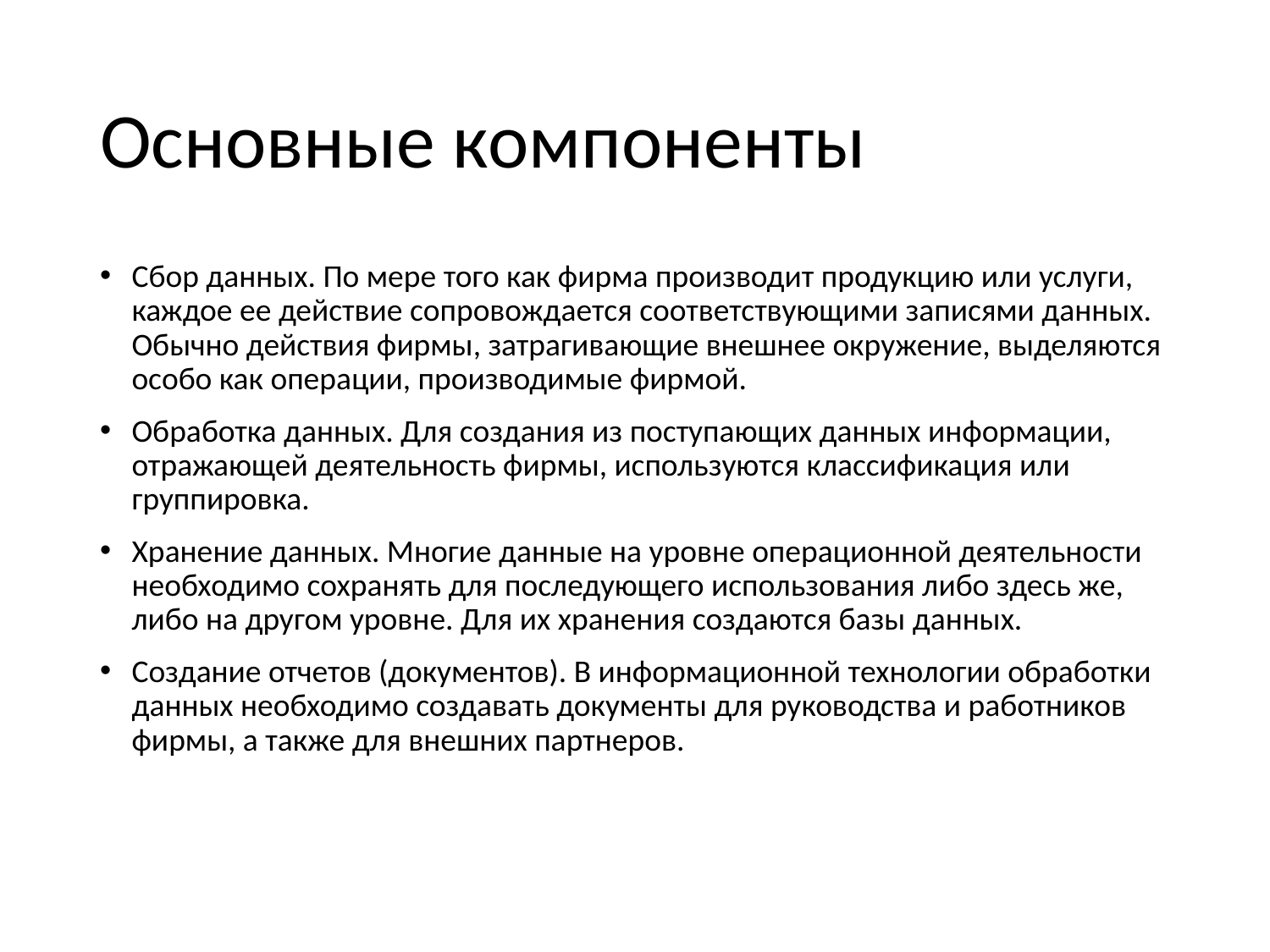

# Основные компоненты
Сбор данных. По мере того как фирма производит продукцию или услуги, каждое ее действие сопровождается соответствующими записями данных. Обычно действия фирмы, затрагивающие внешнее окружение, выделяются особо как операции, производимые фирмой.
Обработка данных. Для создания из поступающих данных информации, отражающей деятельность фирмы, используются классификация или группировка.
Хранение данных. Многие данные на уровне операционной деятельности необходимо сохранять для последующего использования либо здесь же, либо на другом уровне. Для их хранения создаются базы данных.
Создание отчетов (документов). В информационной технологии обработки данных необходимо создавать документы для руководства и работников фирмы, а также для внешних партнеров.